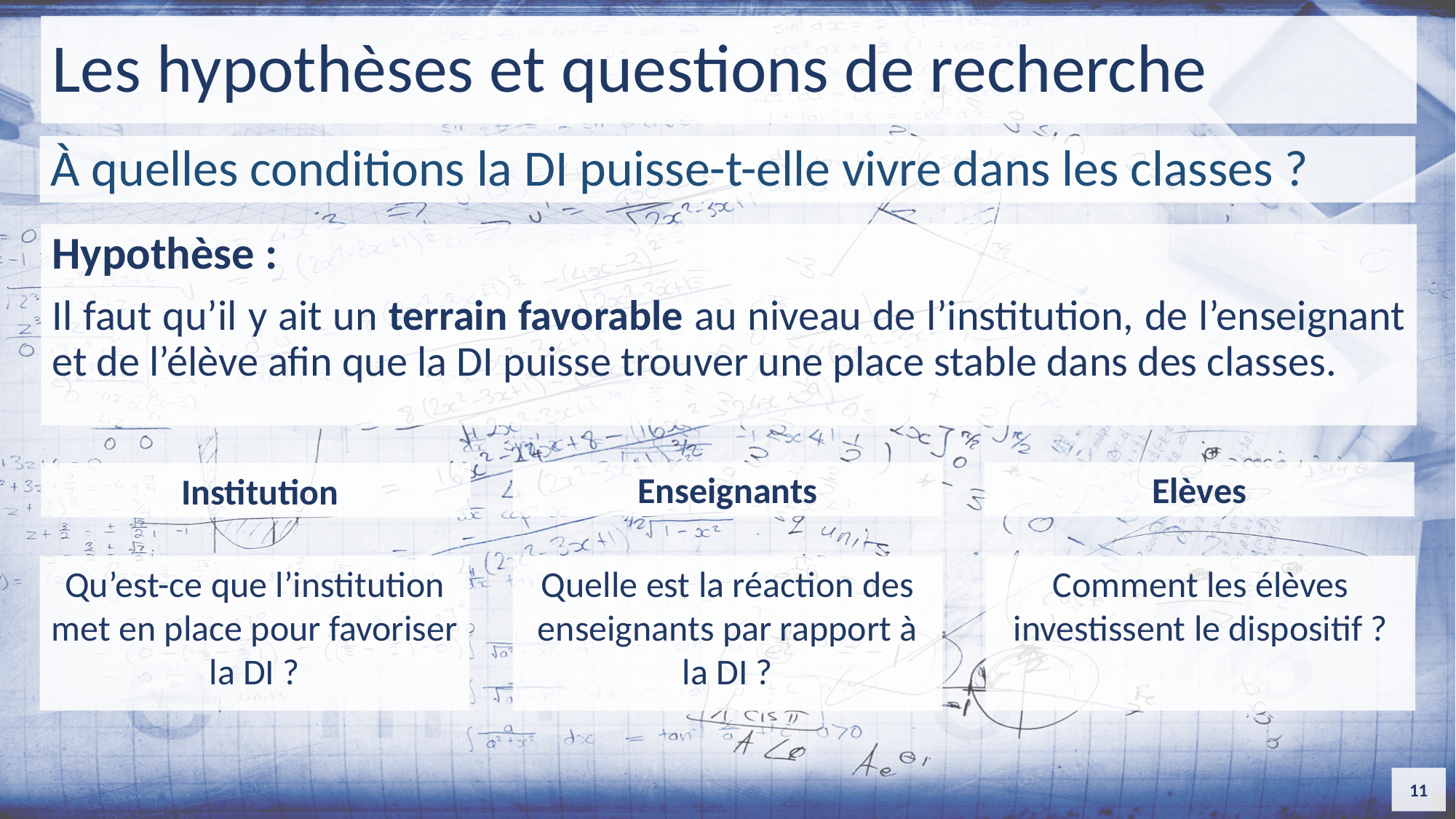

# Les hypothèses et questions de recherche
À quelles conditions la DI puisse-t-elle vivre dans les classes ?
Hypothèse :
Il faut qu’il y ait un terrain favorable au niveau de l’institution, de l’enseignant et de l’élève afin que la DI puisse trouver une place stable dans des classes.
Elèves
Enseignants
 Institution
Qu’est-ce que l’institution met en place pour favoriser la DI ?
Quelle est la réaction des enseignants par rapport à la DI ?
Comment les élèves investissent le dispositif ?
11